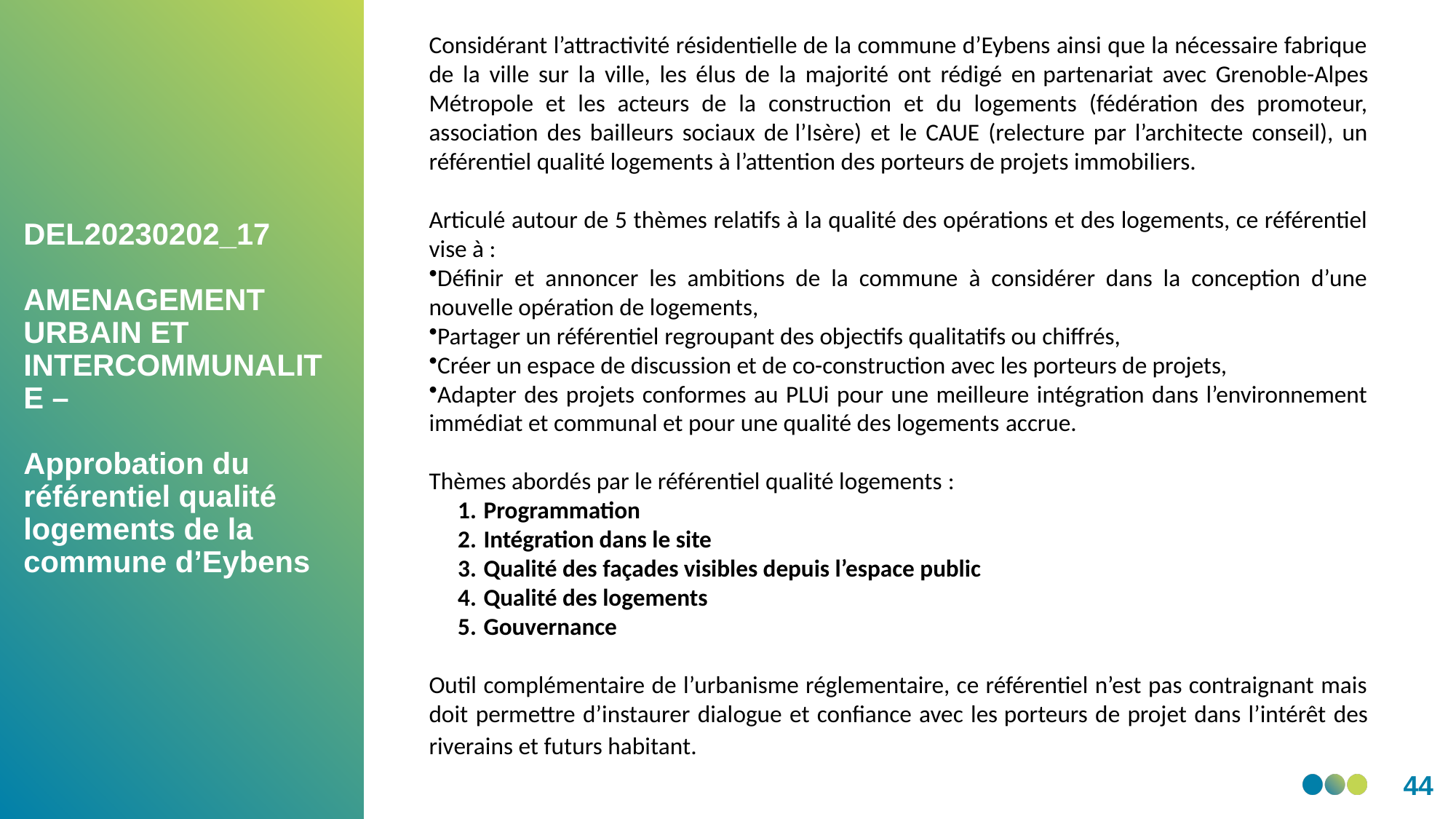

Considérant l’attractivité résidentielle de la commune d’Eybens ainsi que la nécessaire fabrique de la ville sur la ville, les élus de la majorité ont rédigé en partenariat avec Grenoble-Alpes Métropole et les acteurs de la construction et du logements (fédération des promoteur, association des bailleurs sociaux de l’Isère) et le CAUE (relecture par l’architecte conseil), un référentiel qualité logements à l’attention des porteurs de projets immobiliers.​
 ​
Articulé autour de 5 thèmes relatifs à la qualité des opérations et des logements, ce référentiel vise à :​
Définir et annoncer les ambitions de la commune à considérer dans la conception d’une nouvelle opération de logements,​
Partager un référentiel regroupant des objectifs qualitatifs ou chiffrés,​
Créer un espace de discussion et de co-construction avec les porteurs de projets,​
Adapter des projets conformes au PLUi pour une meilleure intégration dans l’environnement immédiat et communal et pour une qualité des logements accrue.​
 ​
Thèmes abordés par le référentiel qualité logements :​
Programmation​
Intégration dans le site​
Qualité des façades visibles depuis l’espace public​
Qualité des logements​
Gouvernance ​
 ​
Outil complémentaire de l’urbanisme réglementaire, ce référentiel n’est pas contraignant mais doit permettre d’instaurer dialogue et confiance avec les porteurs de projet dans l’intérêt des riverains et futurs habitant. ​
DEL20230202_17
AMENAGEMENT URBAIN ET INTERCOMMUNALITE –
Approbation du référentiel qualité logements de la commune d’Eybens